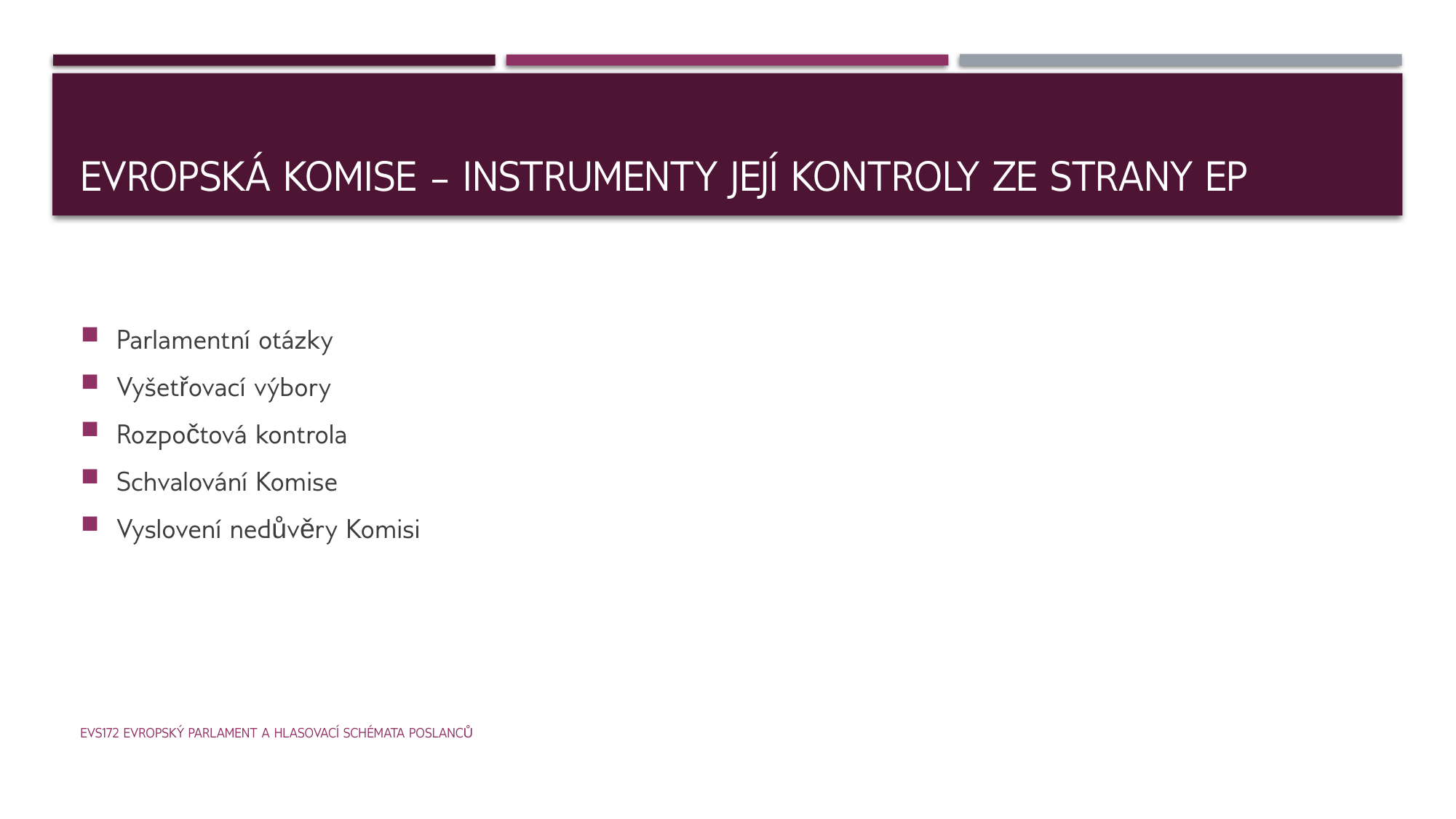

# Evropská Komise – instrumenty její kontroly ze strany ep
Parlamentní otázky
Vyšetřovací výbory
Rozpočtová kontrola
Schvalování Komise
Vyslovení nedůvěry Komisi

EVS172 Evropský parlament a hlasovací schémata poslanců